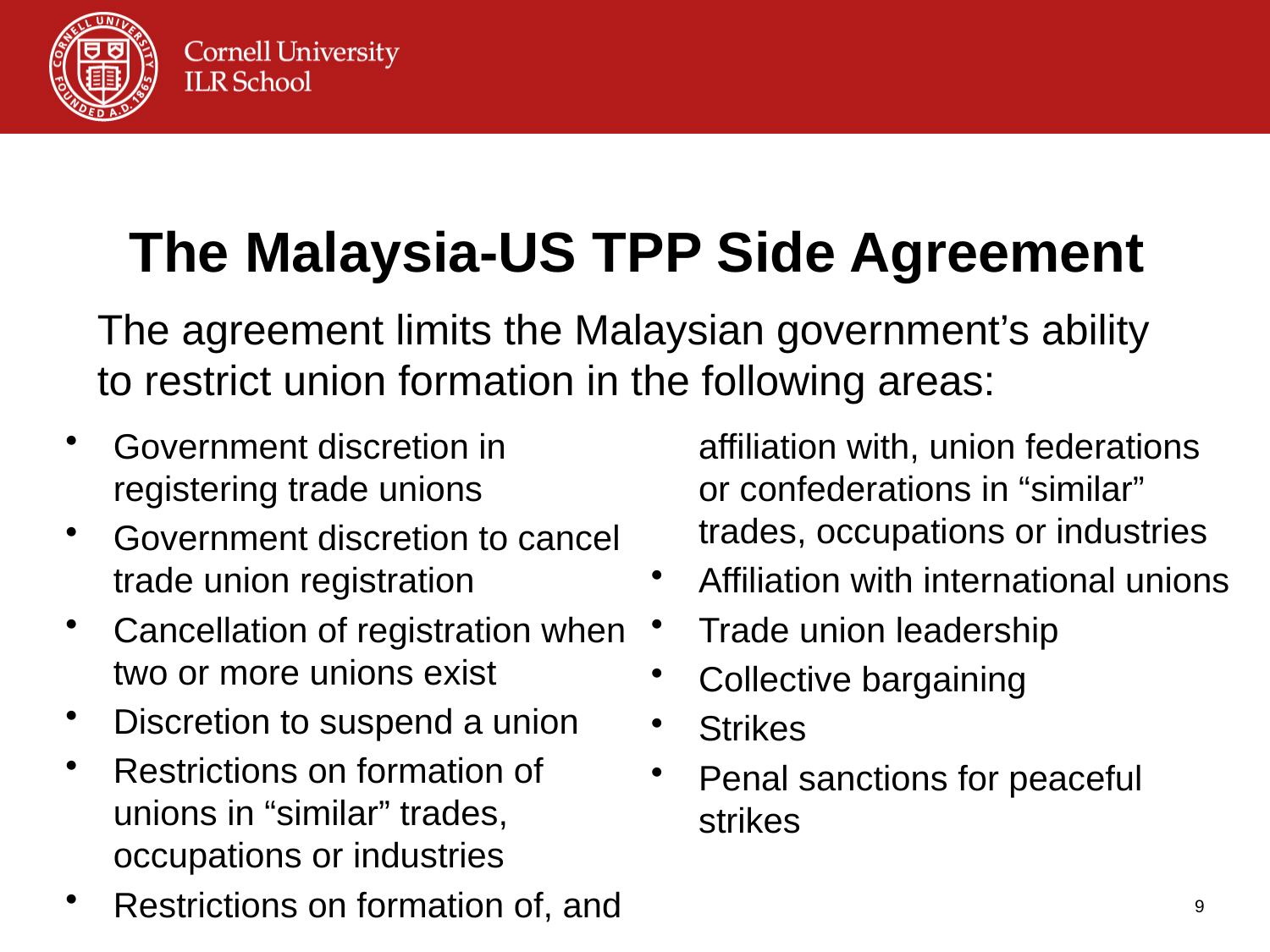

# The Malaysia-US TPP Side Agreement
The agreement limits the Malaysian government’s ability to restrict union formation in the following areas:

Government discretion in registering trade unions
Government discretion to cancel trade union registration
Cancellation of registration when two or more unions exist
Discretion to suspend a union
Restrictions on formation of unions in “similar” trades, occupations or industries
Restrictions on formation of, and affiliation with, union federations or confederations in “similar” trades, occupations or industries
Affiliation with international unions
Trade union leadership
Collective bargaining
Strikes
Penal sanctions for peaceful strikes
9